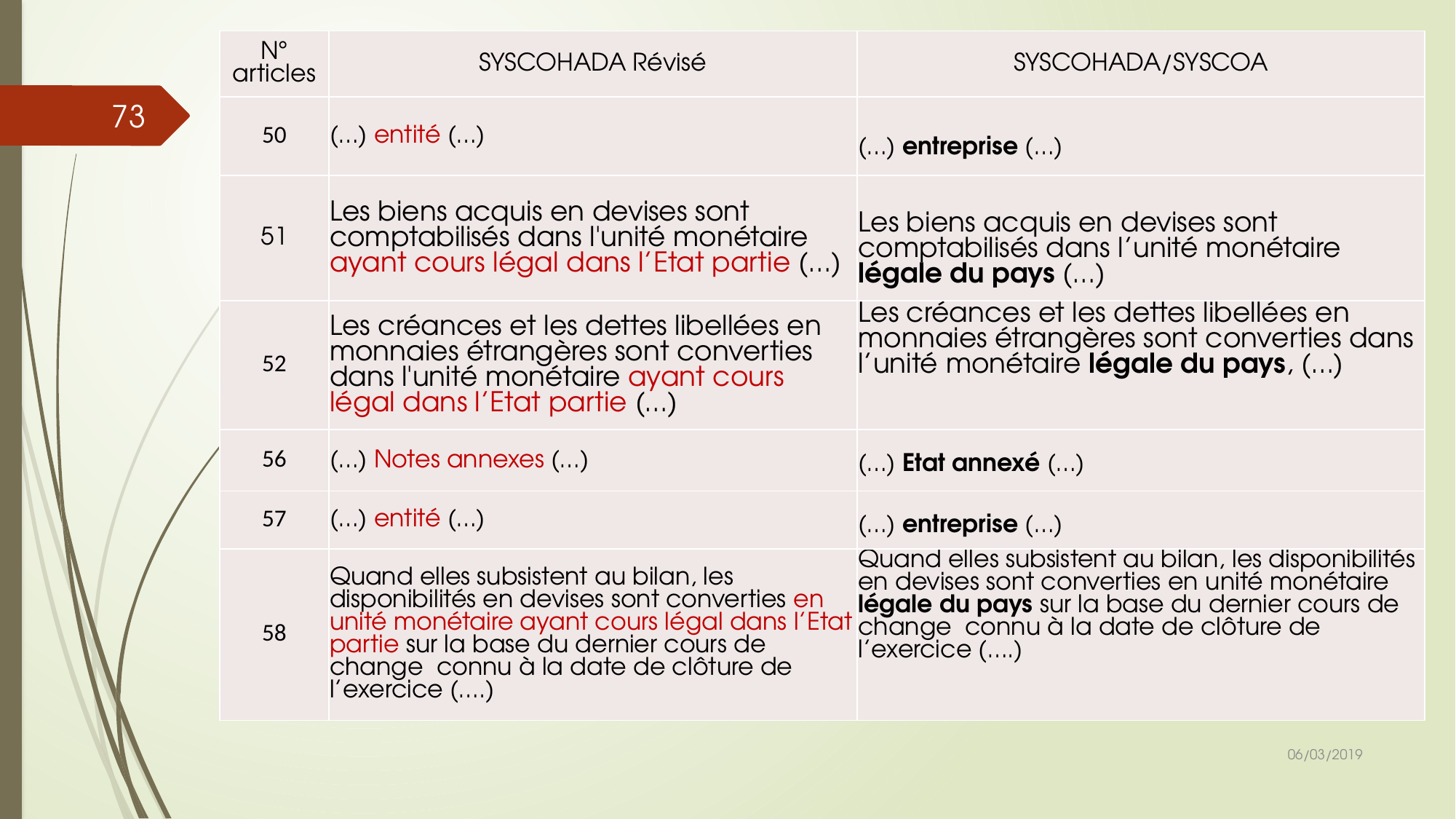

| N° articles | SYSCOHADA Révisé | SYSCOHADA/SYSCOA |
| --- | --- | --- |
| 50 | (…) entité (…) | (…) entreprise (…) |
| 51 | Les biens acquis en devises sont comptabilisés dans l'unité monétaire ayant cours légal dans l’Etat partie (…) | Les biens acquis en devises sont comptabilisés dans l’unité monétaire légale du pays (…) |
| 52 | Les créances et les dettes libellées en monnaies étrangères sont converties dans l'unité monétaire ayant cours légal dans l’Etat partie (…) | Les créances et les dettes libellées en monnaies étrangères sont converties dans l’unité monétaire légale du pays, (…) |
| 56 | (…) Notes annexes (…) | (…) Etat annexé (…) |
| 57 | (…) entité (…) | (…) entreprise (…) |
| 58 | Quand elles subsistent au bilan, les disponibilités en devises sont converties en unité monétaire ayant cours légal dans l’Etat partie sur la base du dernier cours de change connu à la date de clôture de l’exercice (….) | Quand elles subsistent au bilan, les disponibilités en devises sont converties en unité monétaire légale du pays sur la base du dernier cours de change connu à la date de clôture de l’exercice (….) |
73
06/03/2019